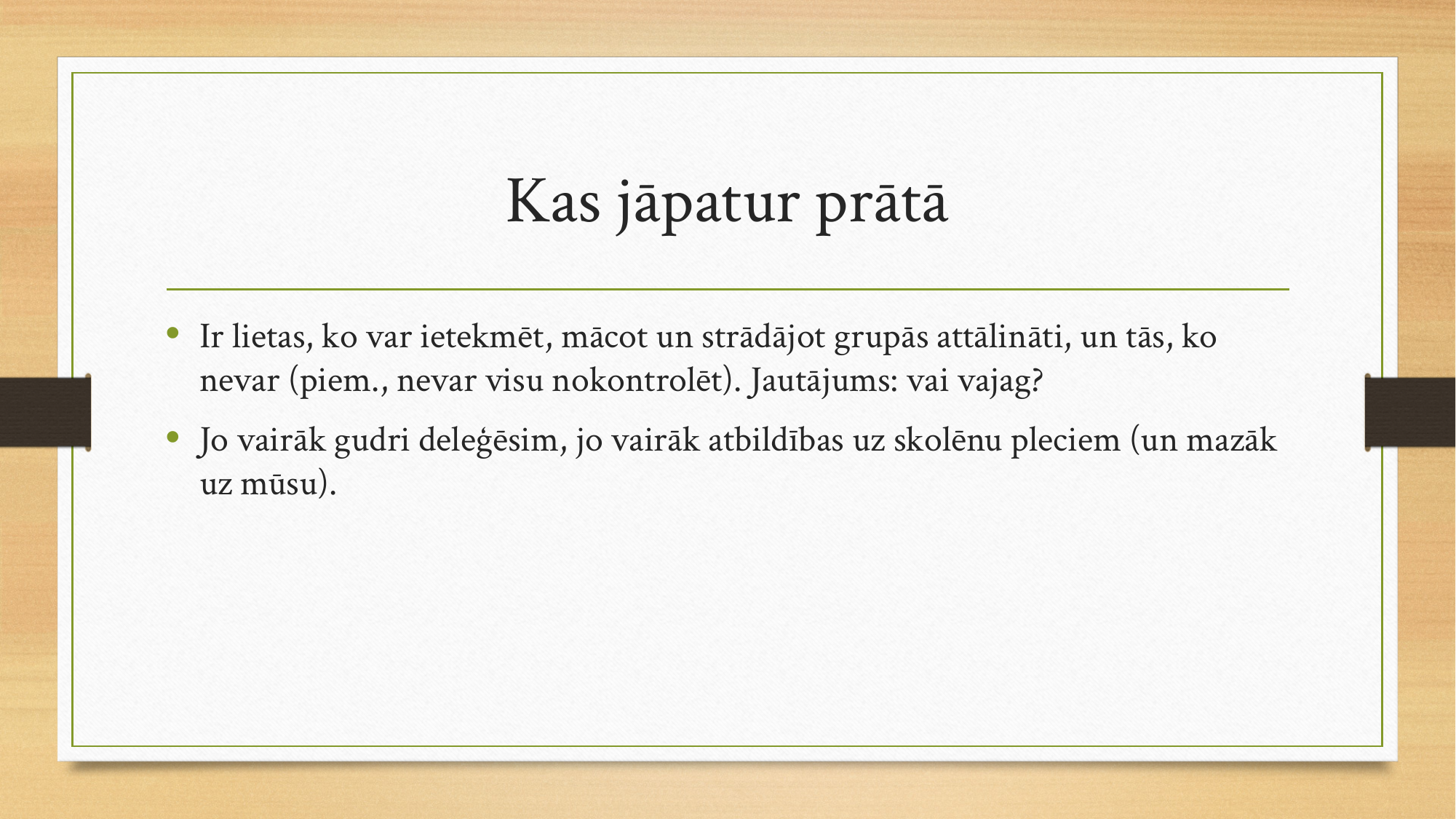

# Kas jāpatur prātā
Ir lietas, ko var ietekmēt, mācot un strādājot grupās attālināti, un tās, ko nevar (piem., nevar visu nokontrolēt). Jautājums: vai vajag?
Jo vairāk gudri deleģēsim, jo vairāk atbildības uz skolēnu pleciem (un mazāk uz mūsu).